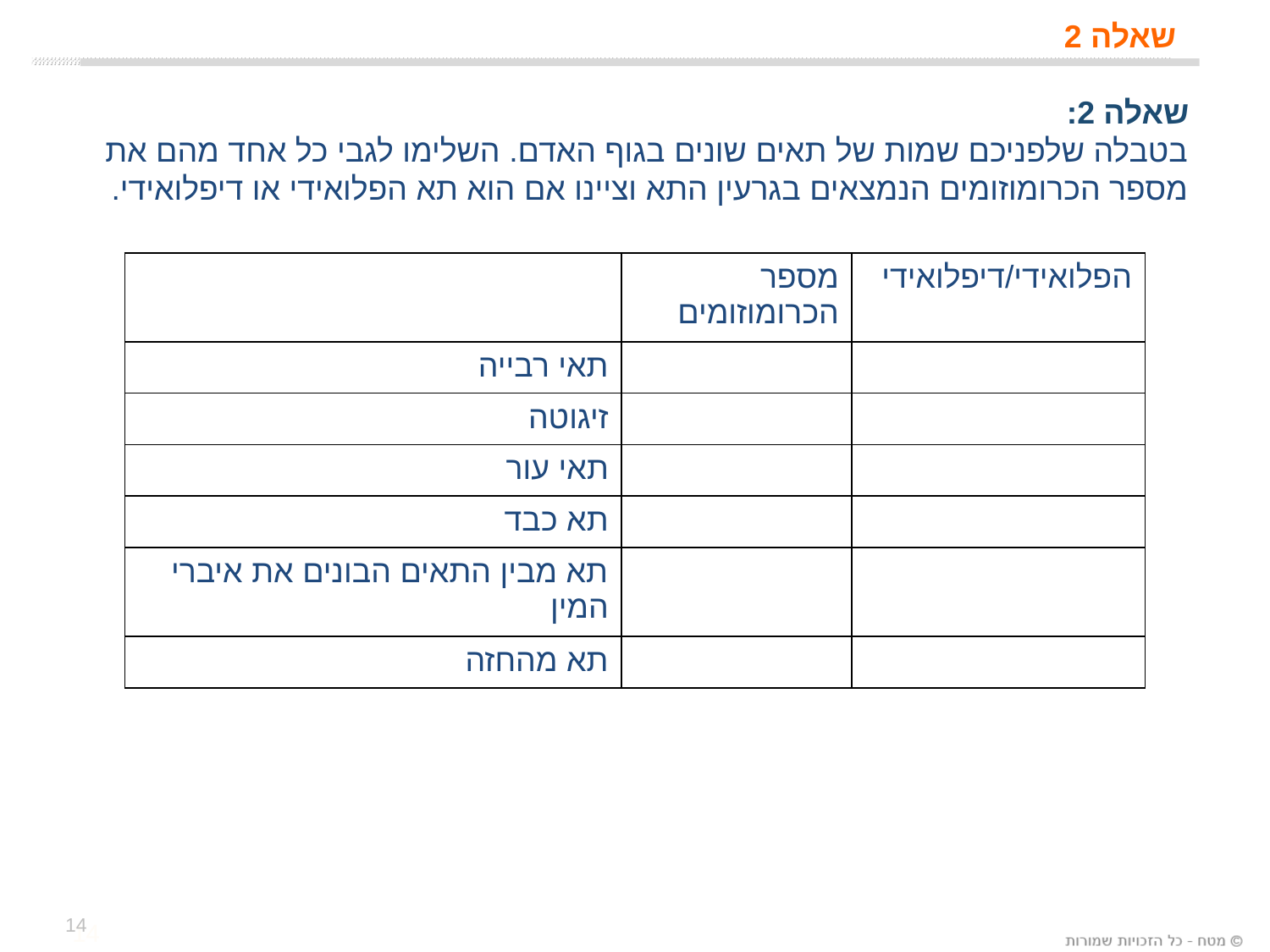

# שאלה 2

שאלה 2:
בטבלה שלפניכם שמות של תאים שונים בגוף האדם. השלימו לגבי כל אחד מהם את מספר הכרומוזומים הנמצאים בגרעין התא וציינו אם הוא תא הפלואידי או דיפלואידי.

|  | מספר הכרומוזומים | הפלואידי/דיפלואידי |
| --- | --- | --- |
| תאי רבייה |  |  |
| זיגוטה |  |  |
| תאי עור |  |  |
| תא כבד |  |  |
| תא מבין התאים הבונים את איברי המין |  |  |
| תא מהחזה |  |  |
14
14